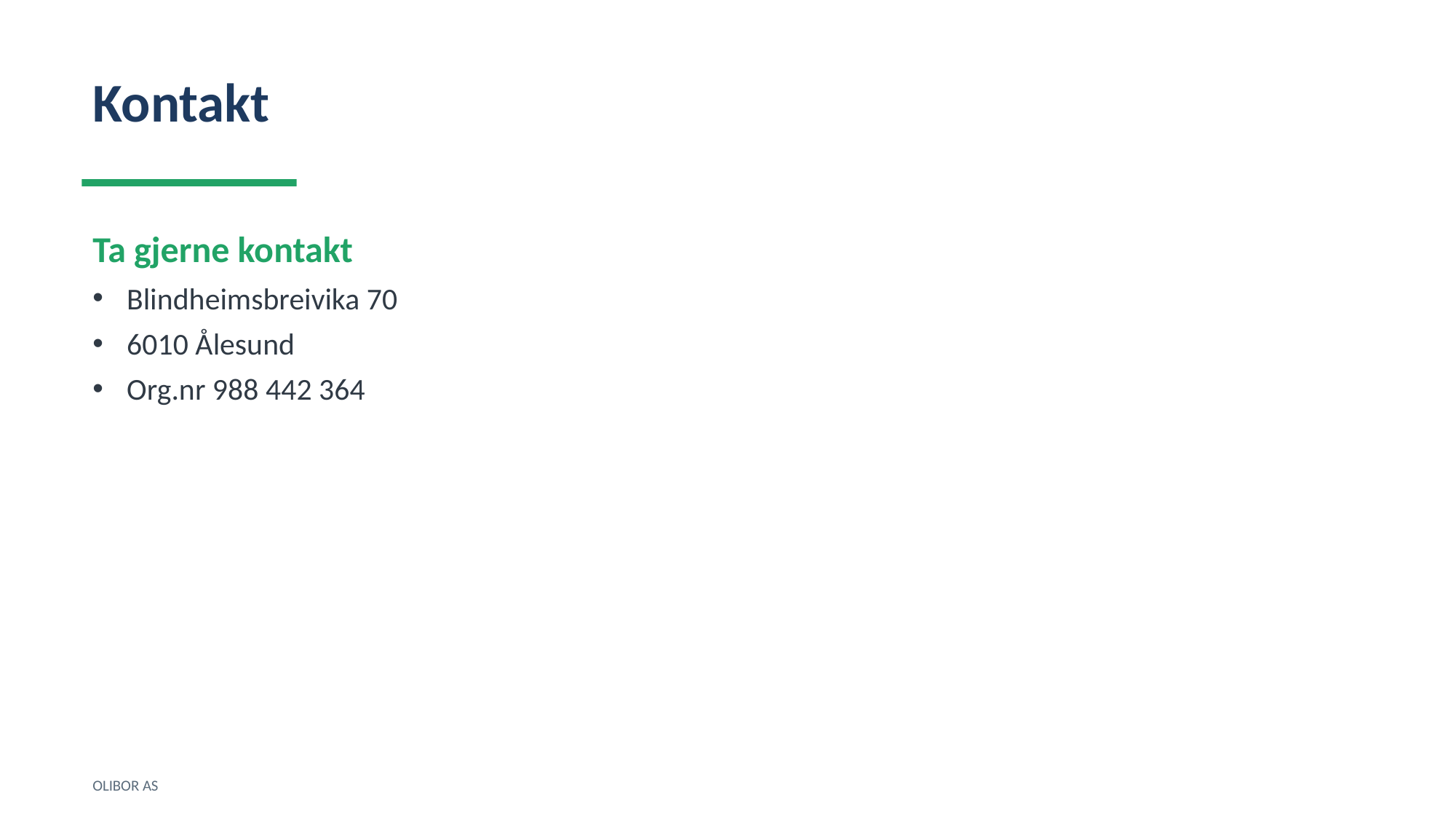

Kontakt

Ta gjerne kontakt
Blindheimsbreivika 70
6010 Ålesund
Org.nr 988 442 364
OLIBOR AS